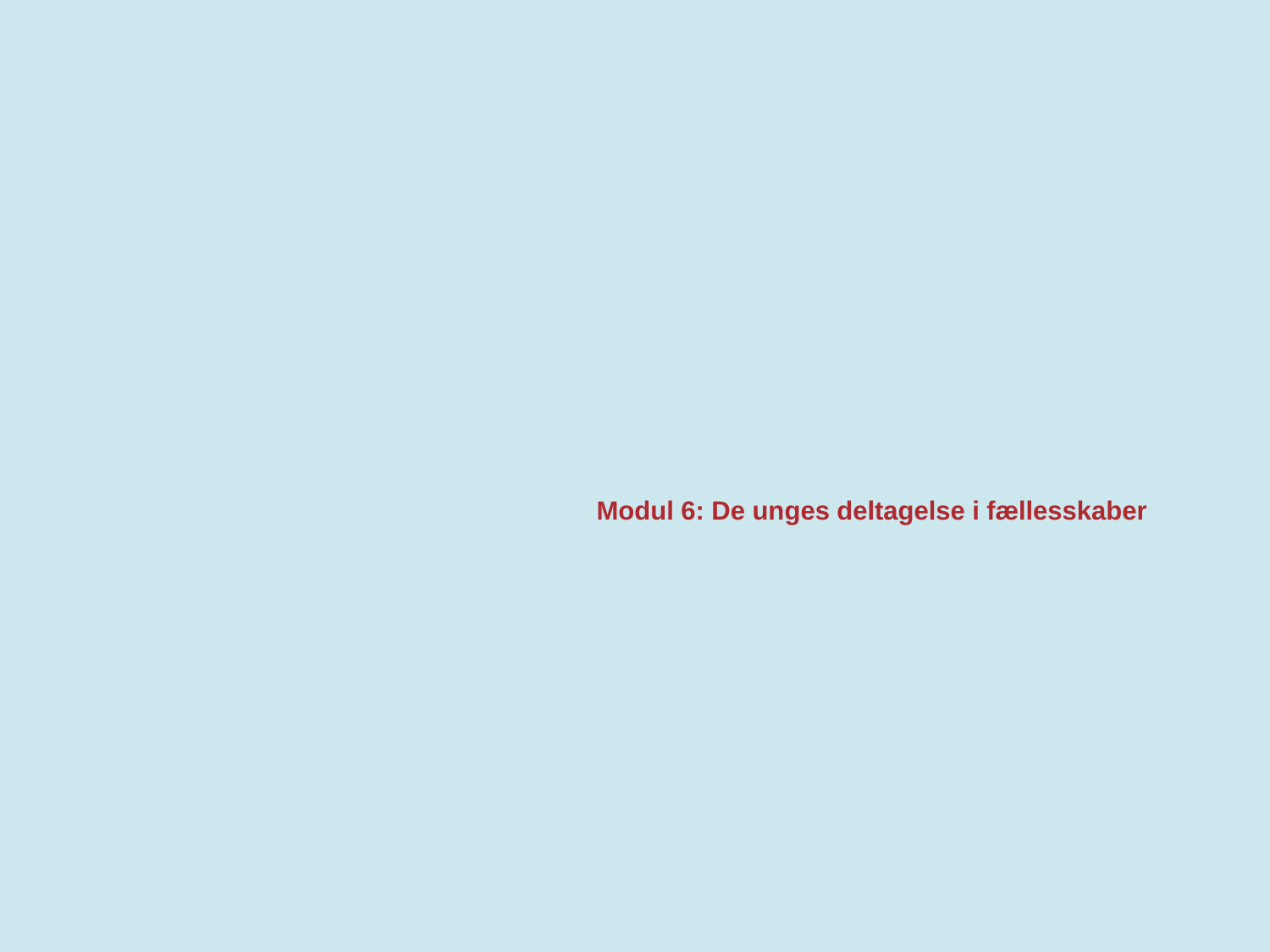

Modul 6: De unges deltagelse i fællesskaber